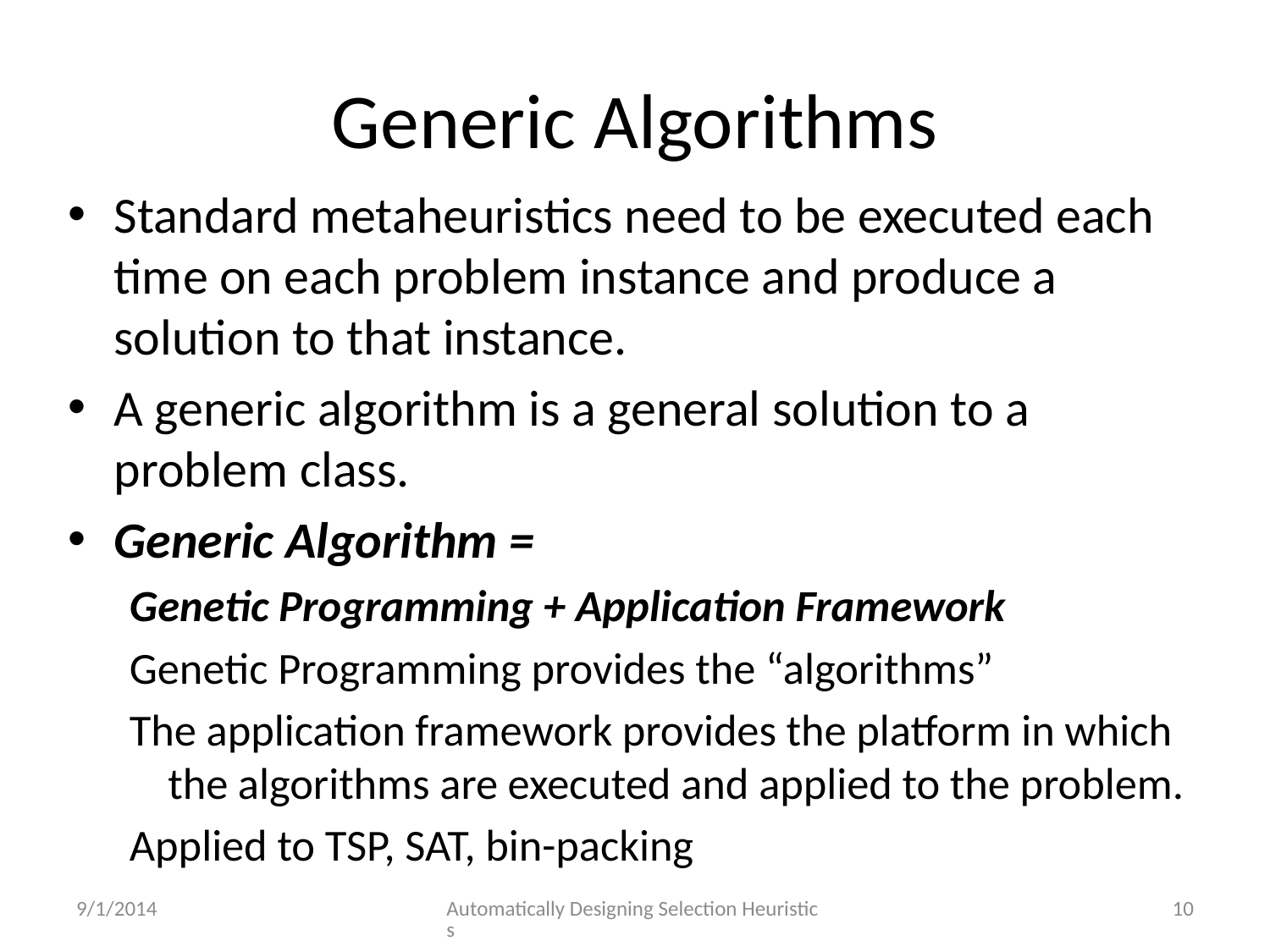

# Generic Algorithms
Standard metaheuristics need to be executed each time on each problem instance and produce a solution to that instance.
A generic algorithm is a general solution to a problem class.
Generic Algorithm =
Genetic Programming + Application Framework
Genetic Programming provides the “algorithms”
The application framework provides the platform in which the algorithms are executed and applied to the problem.
Applied to TSP, SAT, bin-packing

9/1/2014
Automatically Designing Selection Heuristics
10